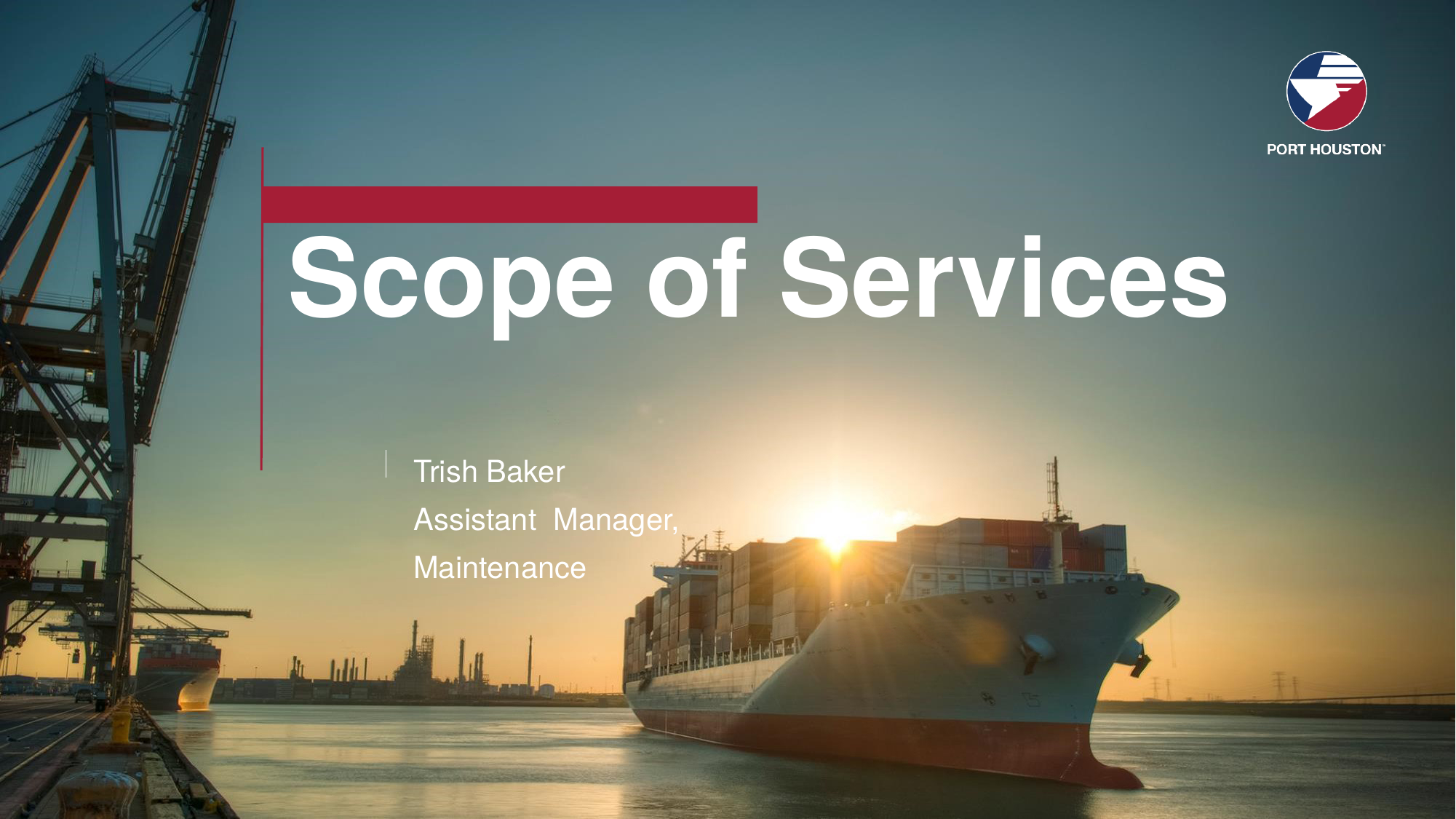

# Scope of Services
Trish Baker
Assistant  Manager,
Maintenance